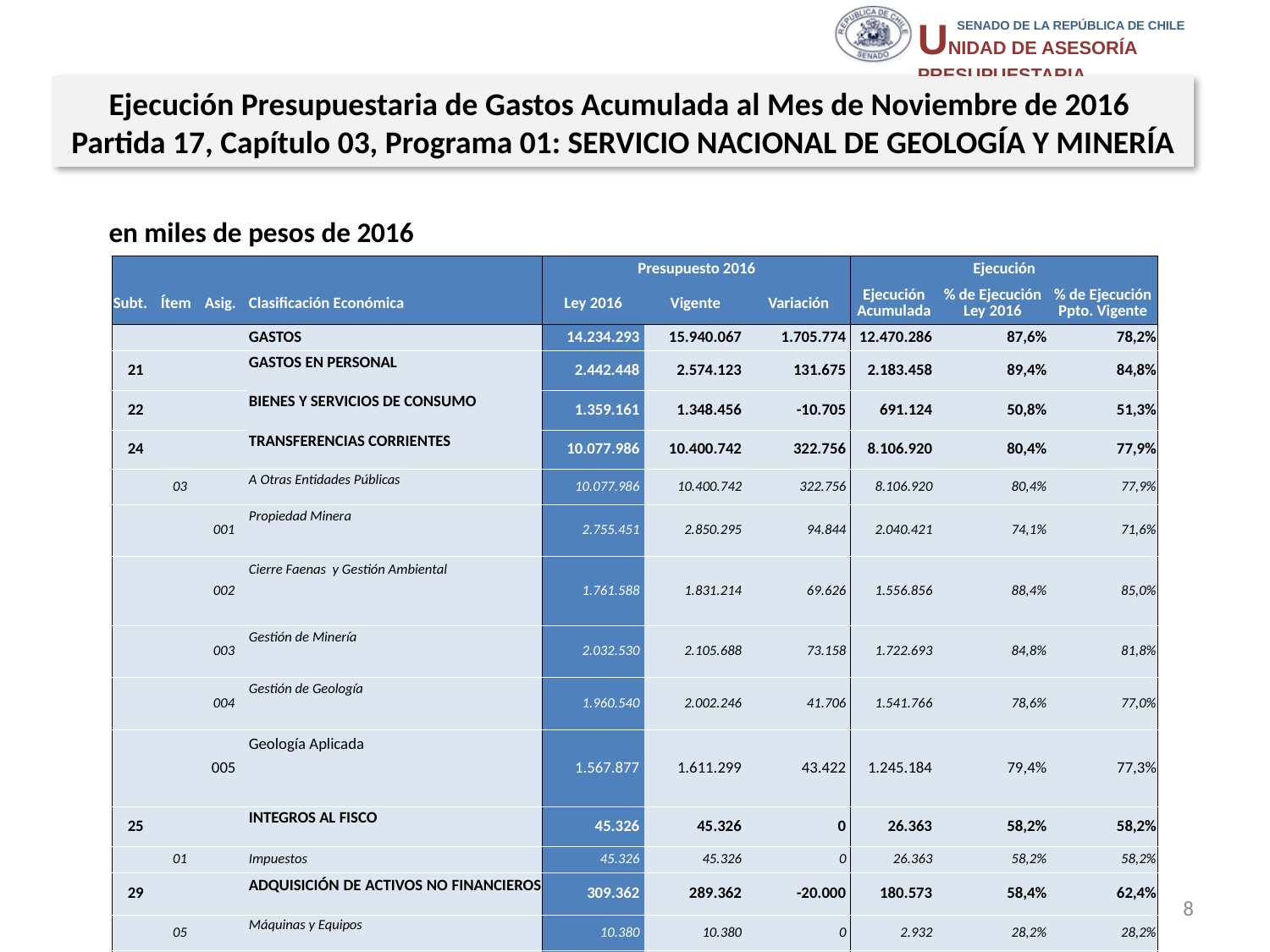

Ejecución Presupuestaria de Gastos Acumulada al Mes de Noviembre de 2016
Partida 17, Capítulo 03, Programa 01: SERVICIO NACIONAL DE GEOLOGÍA Y MINERÍA
en miles de pesos de 2016
|  |  |  |  | Presupuesto 2016 |  |  | Ejecución |  |  |
| --- | --- | --- | --- | --- | --- | --- | --- | --- | --- |
| Subt. | Ítem | Asig. | Clasificación Económica | Ley 2016 | Vigente | Variación | Ejecución Acumulada | % de Ejecución Ley 2016 | % de Ejecución Ppto. Vigente |
|  |  |  | GASTOS | 14.234.293 | 15.940.067 | 1.705.774 | 12.470.286 | 87,6% | 78,2% |
| 21 |  |  | GASTOS EN PERSONAL | 2.442.448 | 2.574.123 | 131.675 | 2.183.458 | 89,4% | 84,8% |
| 22 |  |  | BIENES Y SERVICIOS DE CONSUMO | 1.359.161 | 1.348.456 | -10.705 | 691.124 | 50,8% | 51,3% |
| 24 |  |  | TRANSFERENCIAS CORRIENTES | 10.077.986 | 10.400.742 | 322.756 | 8.106.920 | 80,4% | 77,9% |
|  | 03 |  | A Otras Entidades Públicas | 10.077.986 | 10.400.742 | 322.756 | 8.106.920 | 80,4% | 77,9% |
|  |  | 001 | Propiedad Minera | 2.755.451 | 2.850.295 | 94.844 | 2.040.421 | 74,1% | 71,6% |
|  |  | 002 | Cierre Faenas y Gestión Ambiental | 1.761.588 | 1.831.214 | 69.626 | 1.556.856 | 88,4% | 85,0% |
|  |  | 003 | Gestión de Minería | 2.032.530 | 2.105.688 | 73.158 | 1.722.693 | 84,8% | 81,8% |
|  |  | 004 | Gestión de Geología | 1.960.540 | 2.002.246 | 41.706 | 1.541.766 | 78,6% | 77,0% |
|  |  | 005 | Geología Aplicada | 1.567.877 | 1.611.299 | 43.422 | 1.245.184 | 79,4% | 77,3% |
| 25 |  |  | INTEGROS AL FISCO | 45.326 | 45.326 | 0 | 26.363 | 58,2% | 58,2% |
|  | 01 |  | Impuestos | 45.326 | 45.326 | 0 | 26.363 | 58,2% | 58,2% |
| 29 |  |  | ADQUISICIÓN DE ACTIVOS NO FINANCIEROS | 309.362 | 289.362 | -20.000 | 180.573 | 58,4% | 62,4% |
|  | 05 |  | Máquinas y Equipos | 10.380 | 10.380 | 0 | 2.932 | 28,2% | 28,2% |
|  | 06 |  | Equipos Informáticos | 20.760 | 20.760 | 0 | 5.161 | 24,9% | 24,9% |
|  | 07 |  | Programas Informáticos | 278.222 | 258.222 | -20.000 | 172.480 | 62,0% | 66,8% |
| 34 |  |  | SERVICIO DE LA DEUDA | 10 | 1.282.058 | 1.282.048 | 1.281.848 | 12818480,0% | 100,0% |
|  | 07 |  | Deuda Flotante | 10 | 1.282.058 | 1.282.048 | 1.281.848 | 12818480,0% | 100,0% |
Fuente: Elaboración propia en base  a Informes de ejecución presupuestaria mensual de DIPRES
8